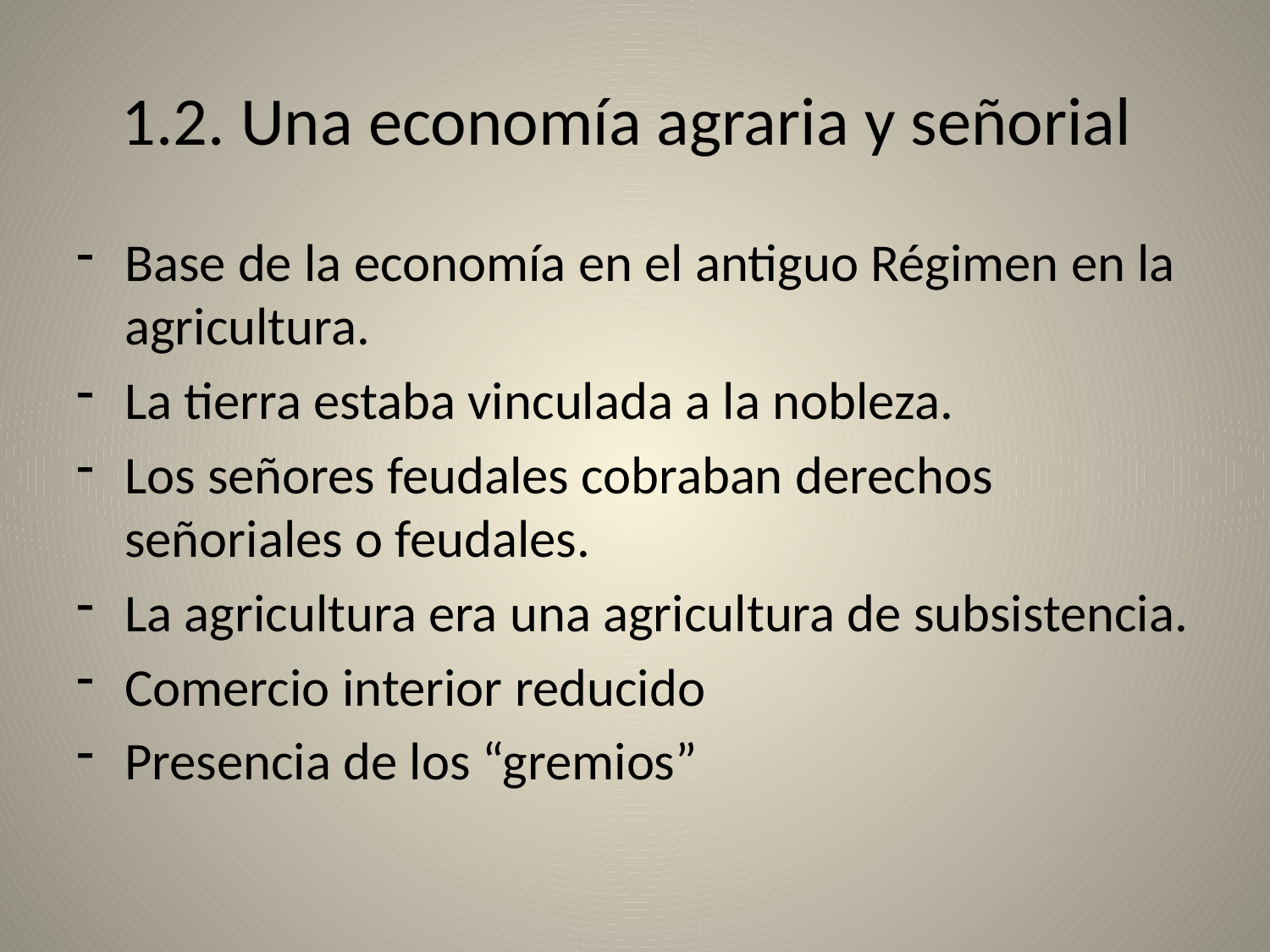

# 1.2. Una economía agraria y señorial
Base de la economía en el antiguo Régimen en la agricultura.
La tierra estaba vinculada a la nobleza.
Los señores feudales cobraban derechos señoriales o feudales.
La agricultura era una agricultura de subsistencia.
Comercio interior reducido
Presencia de los “gremios”